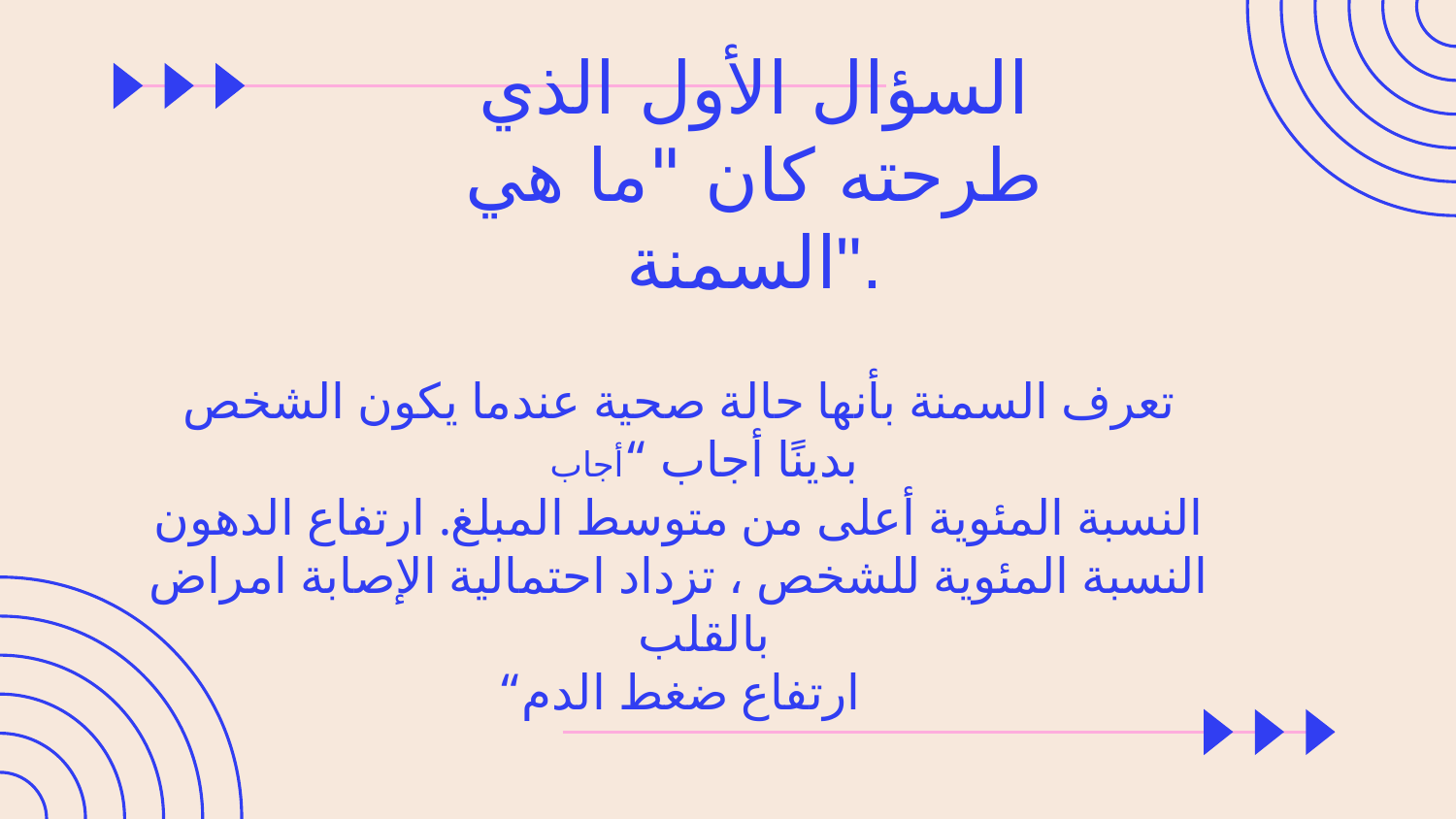

# السؤال الأول الذي طرحته كان "ما هي السمنة".
تعرف السمنة بأنها حالة صحية عندما يكون الشخص بدينًا أجاب “أجاب
النسبة المئوية أعلى من متوسط ​​المبلغ. ارتفاع الدهون
النسبة المئوية للشخص ، تزداد احتمالية الإصابة امراض بالقلب
“ارتفاع ضغط الدم